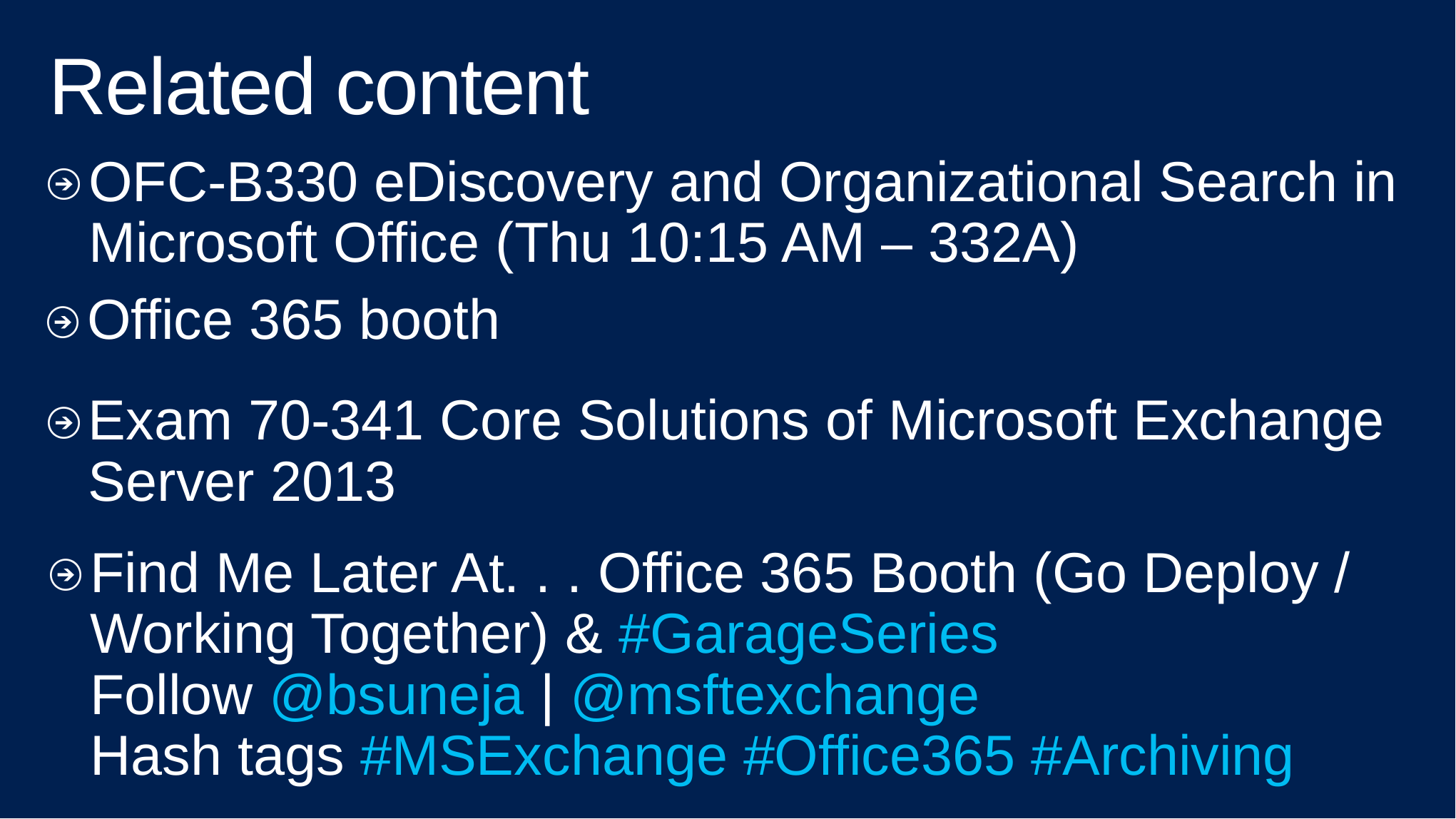

# Related content
OFC-B330 eDiscovery and Organizational Search in Microsoft Office (Thu 10:15 AM – 332A)
Office 365 booth
Exam 70-341 Core Solutions of Microsoft Exchange Server 2013

Find Me Later At. . . Office 365 Booth (Go Deploy / Working Together) & #GarageSeries
Follow @bsuneja | @msftexchange
Hash tags #MSExchange #Office365 #Archiving